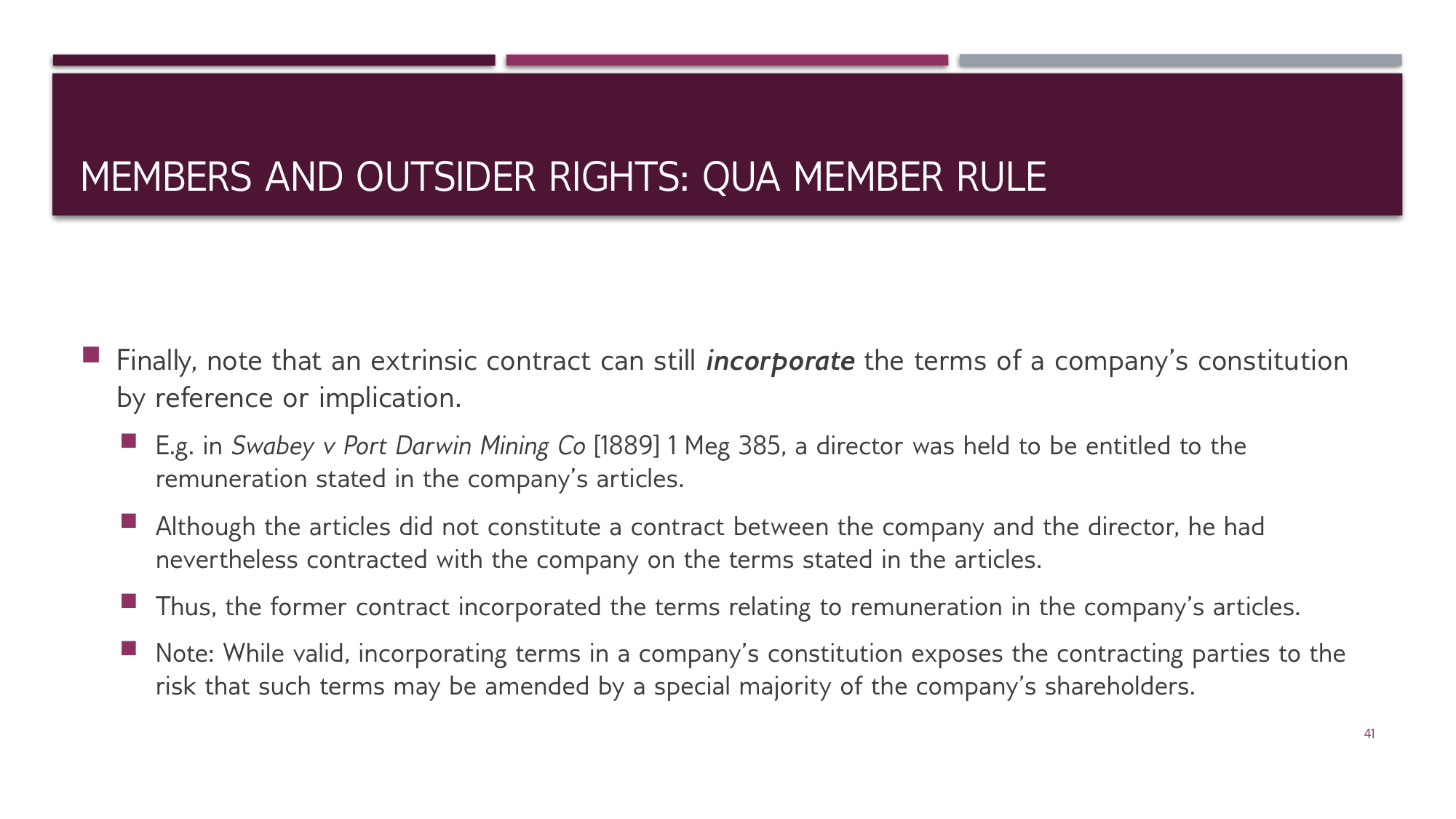

# Members and outsider rights: qua member rule
Finally, note that an extrinsic contract can still incorporate the terms of a company’s constitution by reference or implication.
E.g. in Swabey v Port Darwin Mining Co [1889] 1 Meg 385, a director was held to be entitled to the remuneration stated in the company’s articles.
Although the articles did not constitute a contract between the company and the director, he had nevertheless contracted with the company on the terms stated in the articles.
Thus, the former contract incorporated the terms relating to remuneration in the company’s articles.
Note: While valid, incorporating terms in a company’s constitution exposes the contracting parties to the risk that such terms may be amended by a special majority of the company’s shareholders.
41